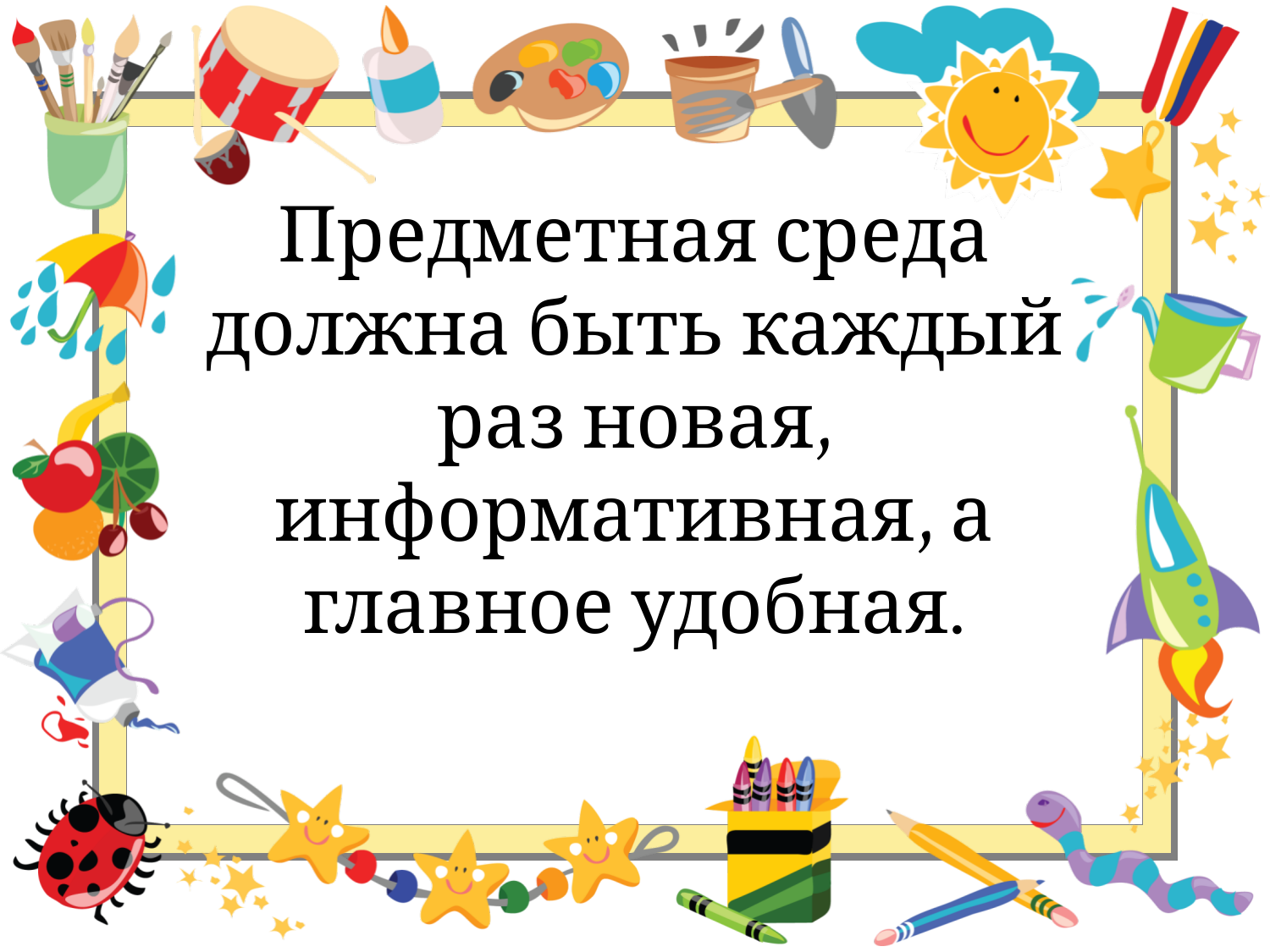

# Предметная среда должна быть каждый раз новая, информативная, а главное удобная.